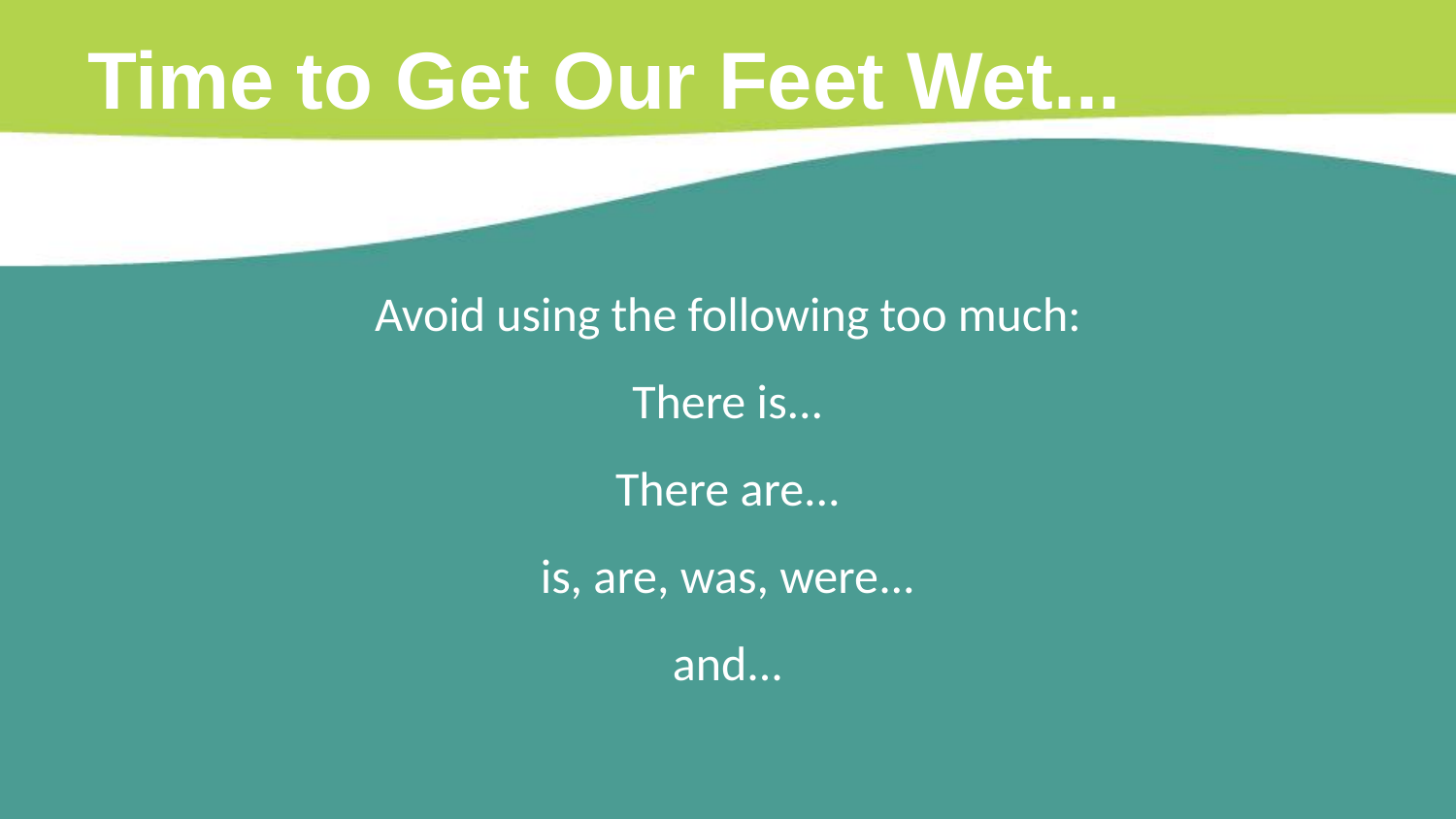

Time to Get Our Feet Wet...
Avoid using the following too much:
There is...
There are...
is, are, was, were...
and...